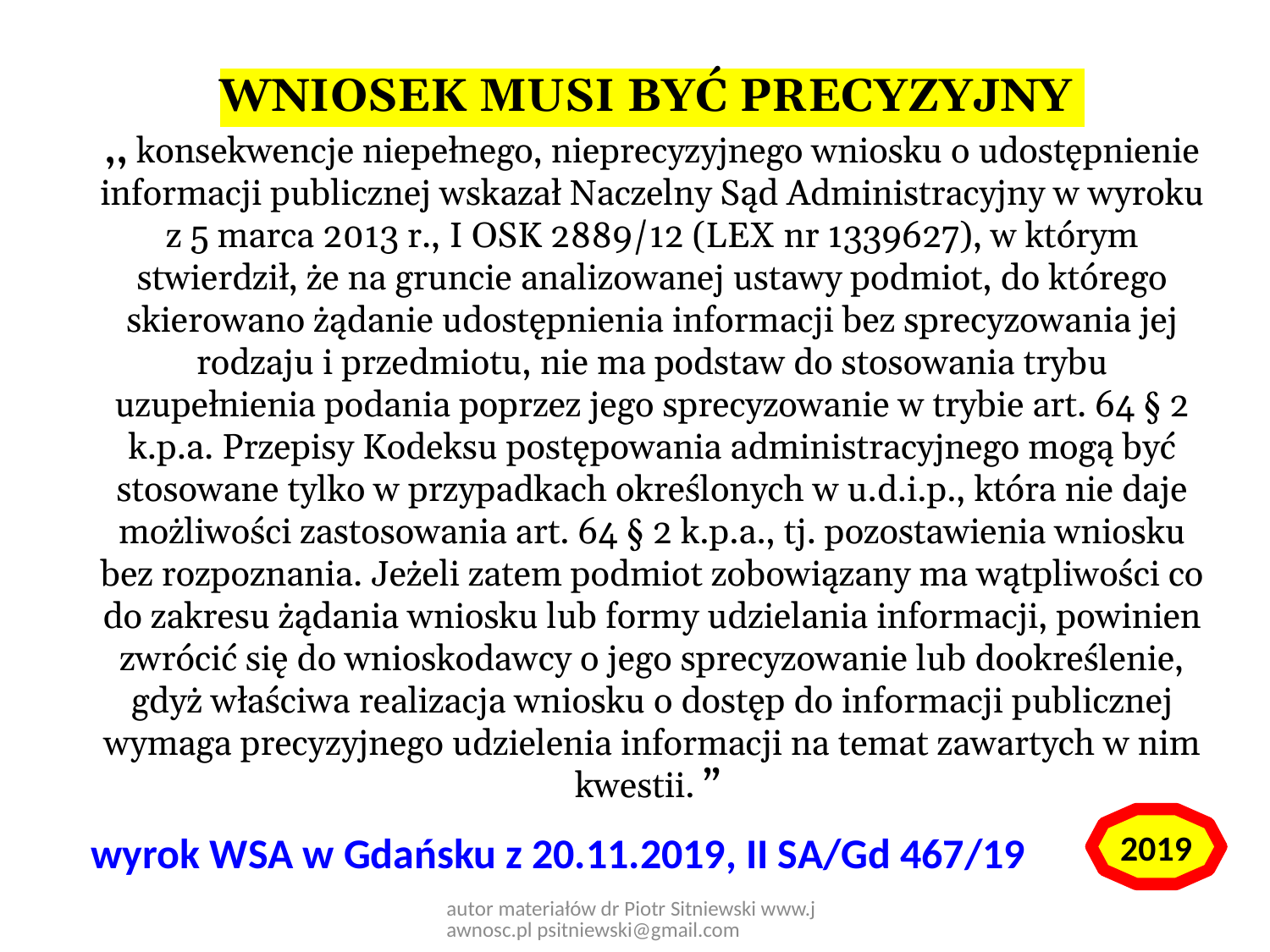

WNIOSEK MUSI BYĆ PRECYZYJNY
,, konsekwencje niepełnego, nieprecyzyjnego wniosku o udostępnienie informacji publicznej wskazał Naczelny Sąd Administracyjny w wyroku z 5 marca 2013 r., I OSK 2889/12 (LEX nr 1339627), w którym stwierdził, że na gruncie analizowanej ustawy podmiot, do którego skierowano żądanie udostępnienia informacji bez sprecyzowania jej rodzaju i przedmiotu, nie ma podstaw do stosowania trybu uzupełnienia podania poprzez jego sprecyzowanie w trybie art. 64 § 2 k.p.a. Przepisy Kodeksu postępowania administracyjnego mogą być stosowane tylko w przypadkach określonych w u.d.i.p., która nie daje możliwości zastosowania art. 64 § 2 k.p.a., tj. pozostawienia wniosku bez rozpoznania. Jeżeli zatem podmiot zobowiązany ma wątpliwości co do zakresu żądania wniosku lub formy udzielania informacji, powinien zwrócić się do wnioskodawcy o jego sprecyzowanie lub dookreślenie, gdyż właściwa realizacja wniosku o dostęp do informacji publicznej wymaga precyzyjnego udzielenia informacji na temat zawartych w nim kwestii. ”

2019
# wyrok WSA w Gdańsku z 20.11.2019, II SA/Gd 467/19
autor materiałów dr Piotr Sitniewski www.jawnosc.pl psitniewski@gmail.com